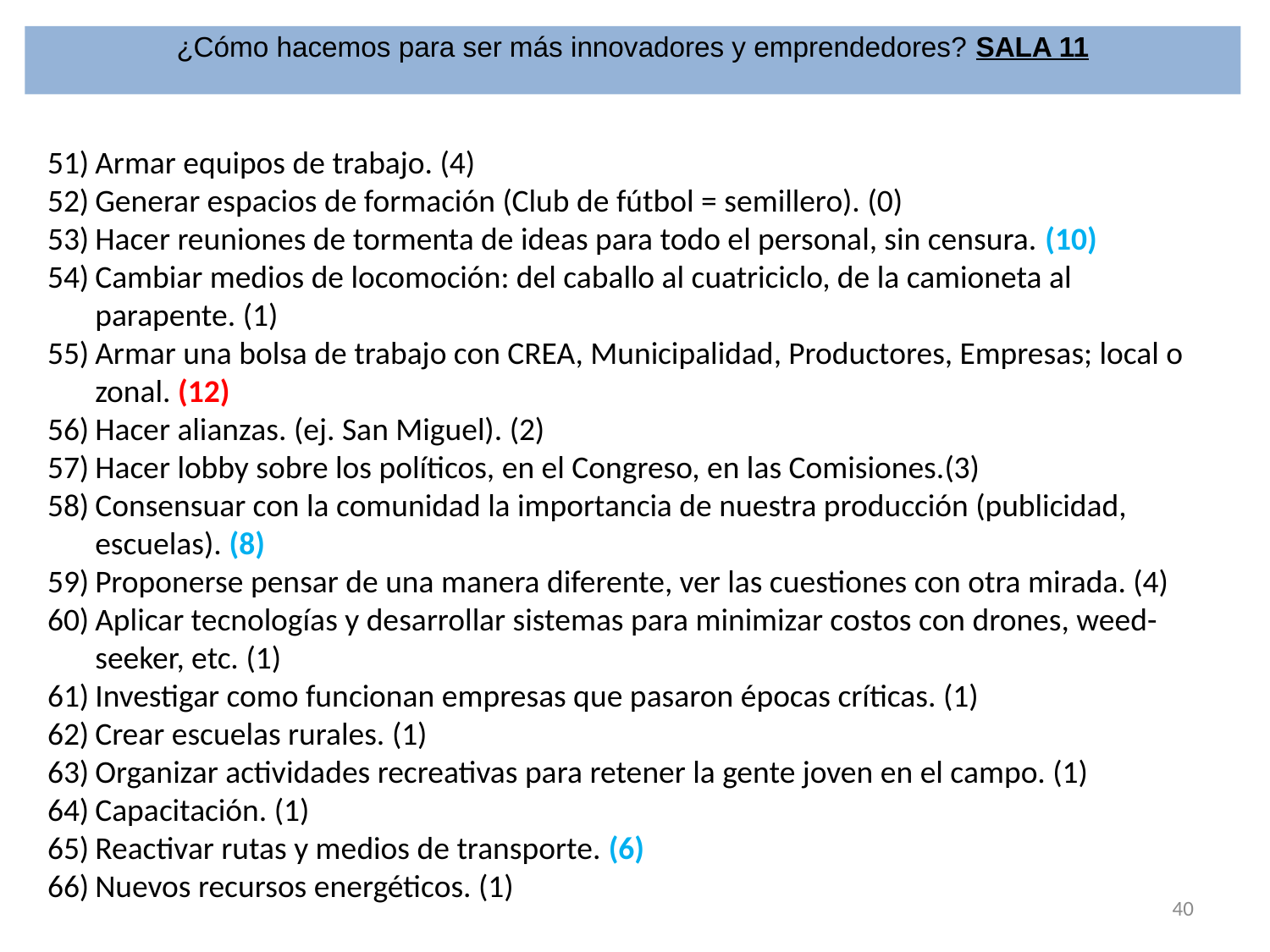

¿Cómo hacemos para ser más innovadores y emprendedores? SALA 11

Armar equipos de trabajo. (4)
Generar espacios de formación (Club de fútbol = semillero). (0)
Hacer reuniones de tormenta de ideas para todo el personal, sin censura. (10)
Cambiar medios de locomoción: del caballo al cuatriciclo, de la camioneta al parapente. (1)
Armar una bolsa de trabajo con CREA, Municipalidad, Productores, Empresas; local o zonal. (12)
Hacer alianzas. (ej. San Miguel). (2)
Hacer lobby sobre los políticos, en el Congreso, en las Comisiones.(3)
Consensuar con la comunidad la importancia de nuestra producción (publicidad, escuelas). (8)
Proponerse pensar de una manera diferente, ver las cuestiones con otra mirada. (4)
Aplicar tecnologías y desarrollar sistemas para minimizar costos con drones, weed-seeker, etc. (1)
Investigar como funcionan empresas que pasaron épocas críticas. (1)
Crear escuelas rurales. (1)
Organizar actividades recreativas para retener la gente joven en el campo. (1)
Capacitación. (1)
Reactivar rutas y medios de transporte. (6)
Nuevos recursos energéticos. (1)
40